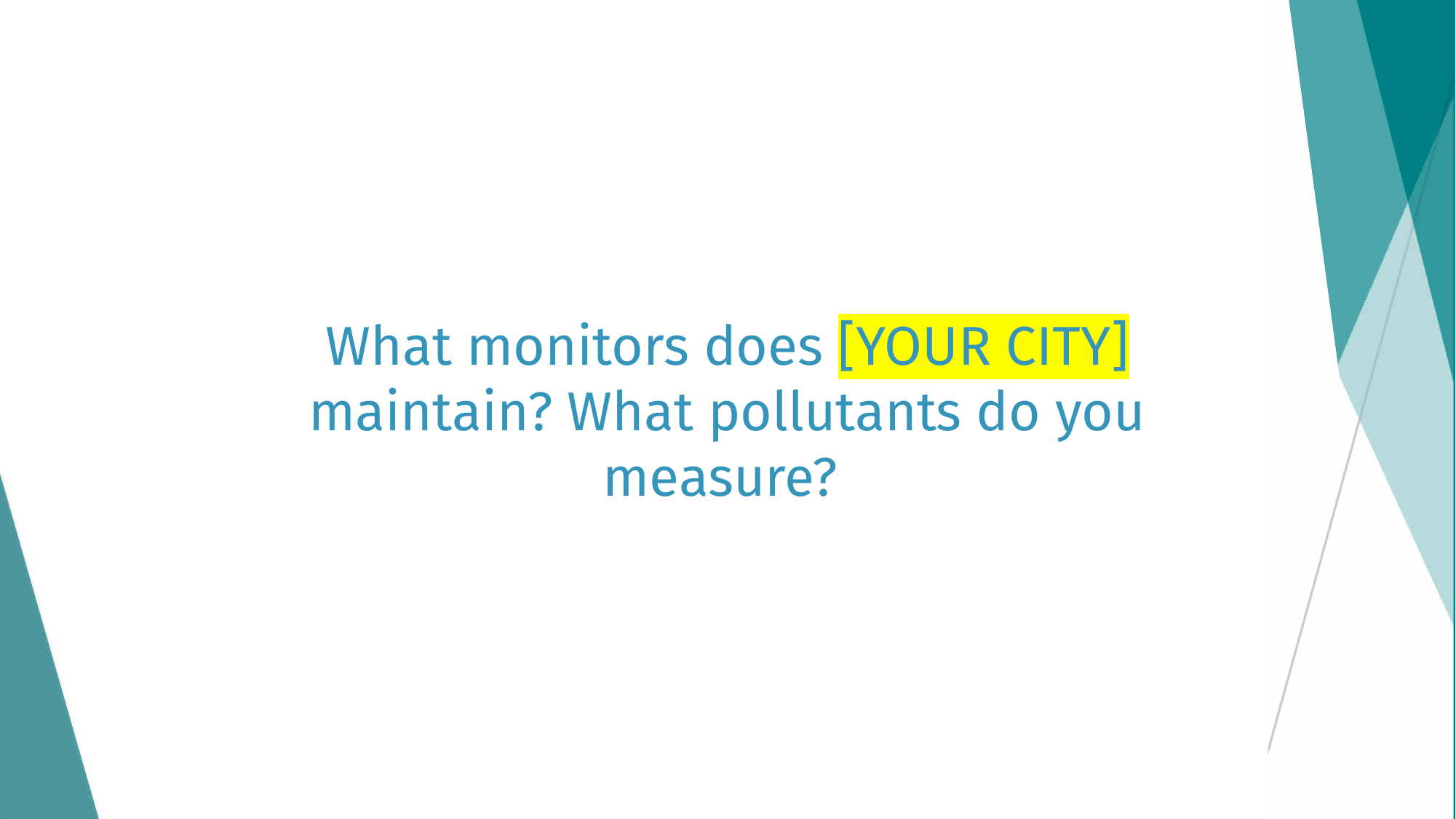

# What monitors does [YOUR CITY] maintain? What pollutants do you measure?
35